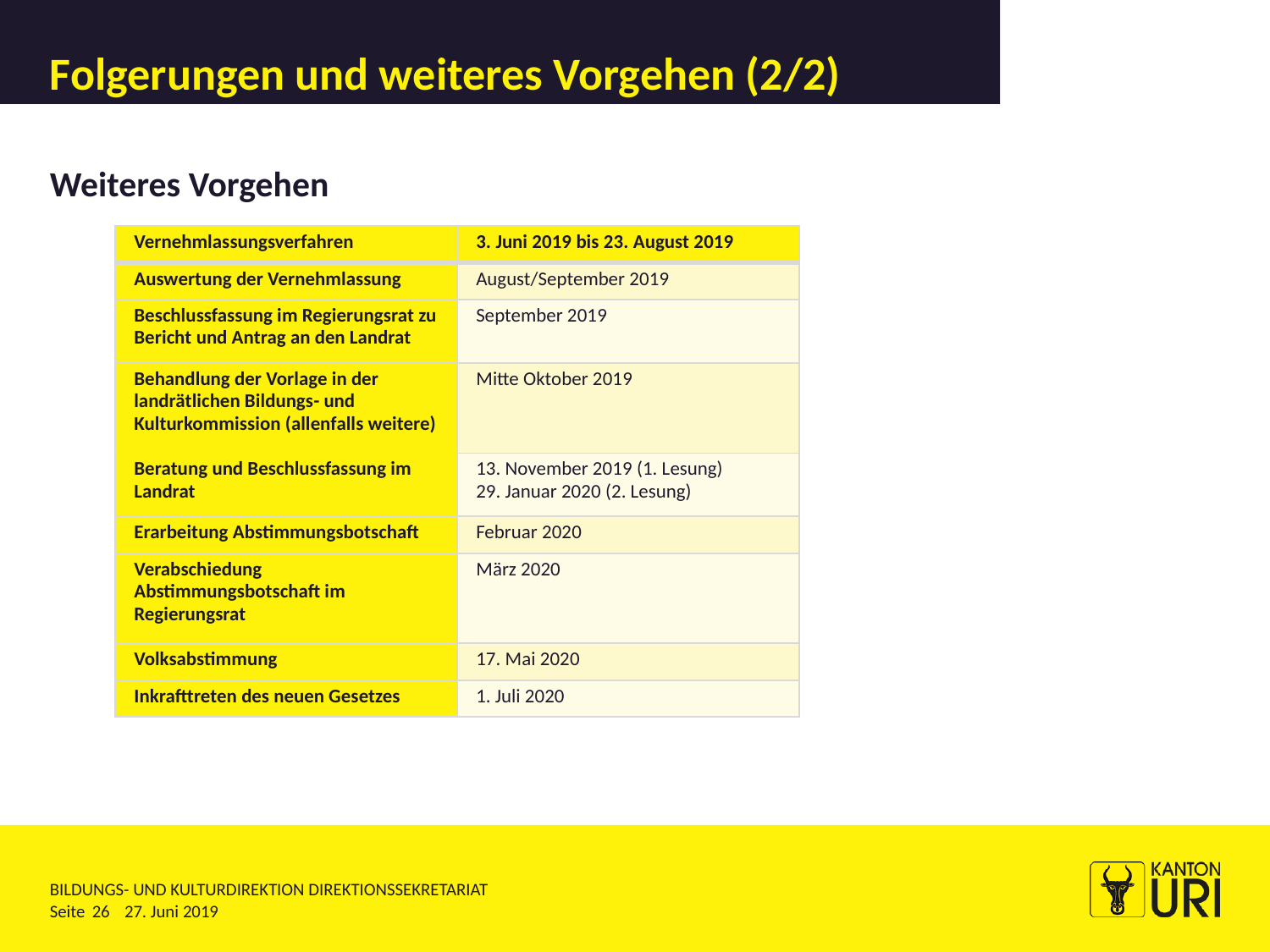

# Folgerungen und weiteres Vorgehen (2/2)

Weiteres Vorgehen
| Vernehmlassungsverfahren | 3. Juni 2019 bis 23. August 2019 |
| --- | --- |
| Auswertung der Vernehmlassung | August/September 2019 |
| Beschlussfassung im Regierungsrat zu Bericht und Antrag an den Landrat | September 2019 |
| Behandlung der Vorlage in der landrätlichen Bildungs- und Kulturkommission (allenfalls weitere) | Mitte Oktober 2019 |
| Beratung und Beschlussfassung im Landrat | 13. November 2019 (1. Lesung) 29. Januar 2020 (2. Lesung) |
| Erarbeitung Abstimmungsbotschaft | Februar 2020 |
| Verabschiedung Abstimmungsbotschaft im Regierungsrat | März 2020 |
| Volksabstimmung | 17. Mai 2020 |
| Inkrafttreten des neuen Gesetzes | 1. Juli 2020 |
26
27. Juni 2019